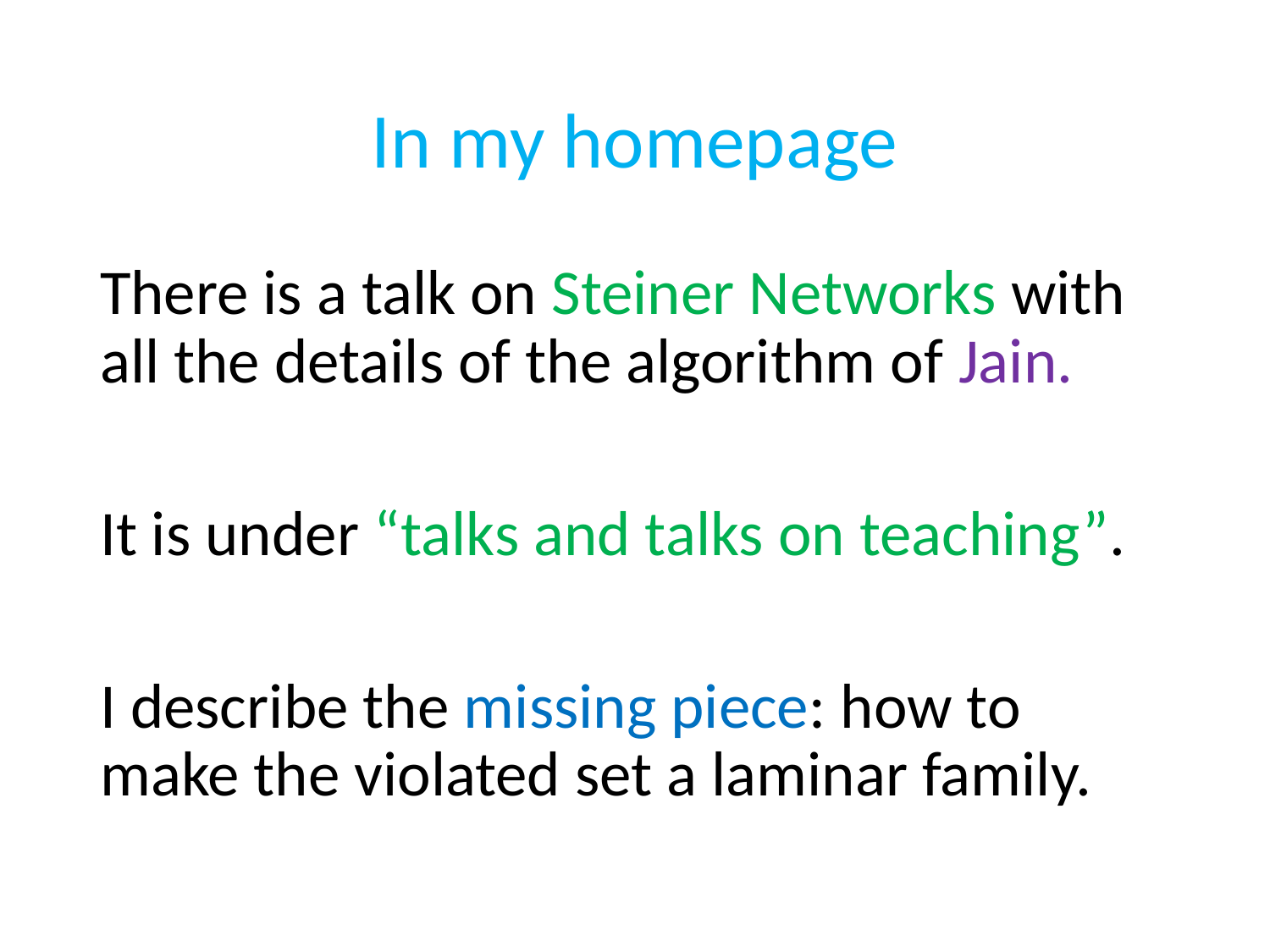

# In my homepage
There is a talk on Steiner Networks with all the details of the algorithm of Jain.

It is under “talks and talks on teaching”.

I describe the missing piece: how to make the violated set a laminar family.